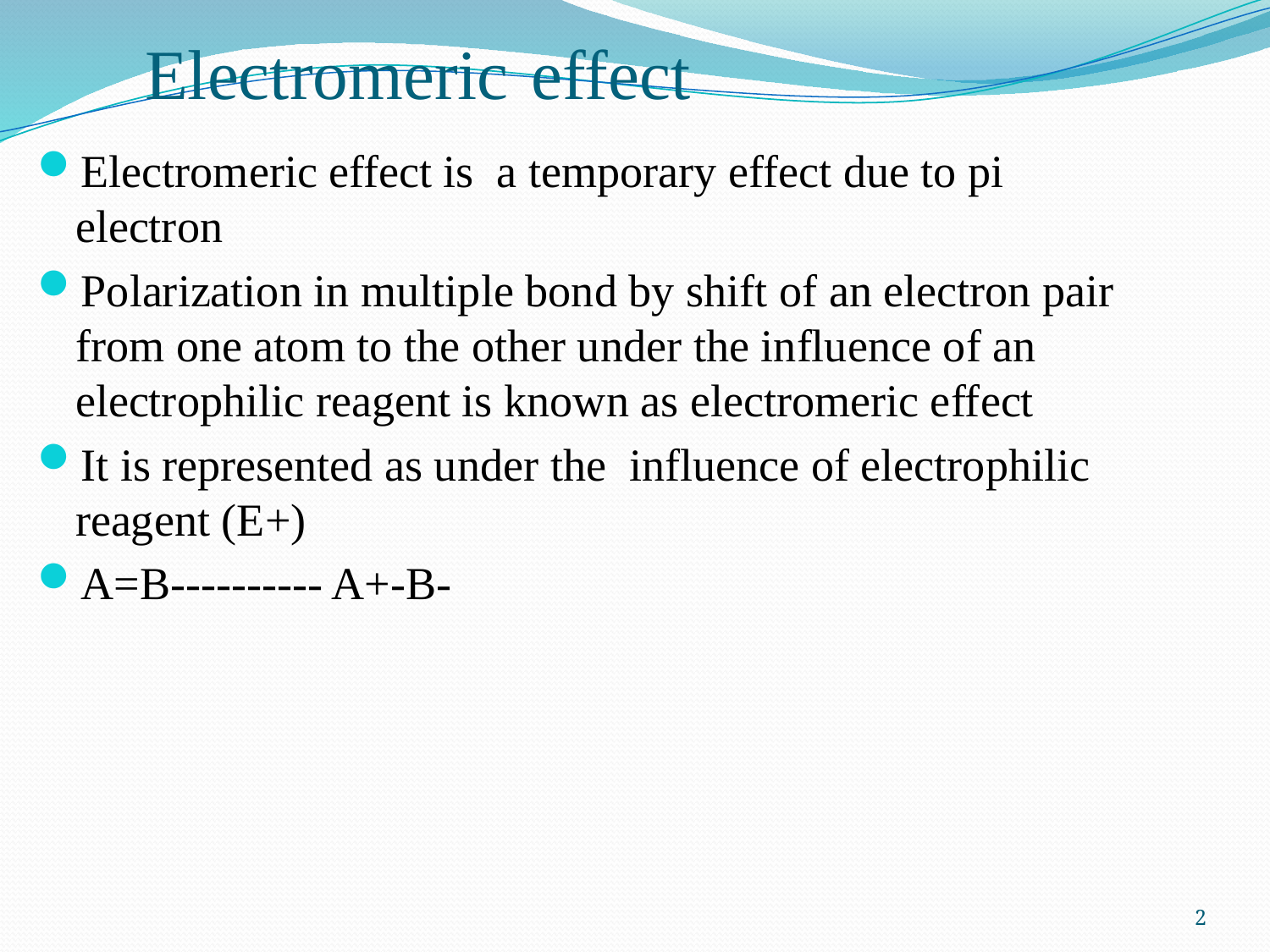

# Electromeric effect
Electromeric effect is  a temporary effect due to pi electron
Polarization in multiple bond by shift of an electron pair from one atom to the other under the influence of an electrophilic reagent is known as electromeric effect
It is represented as under the  influence of electrophilic reagent (E+)
A=B---------- A+-B-
2